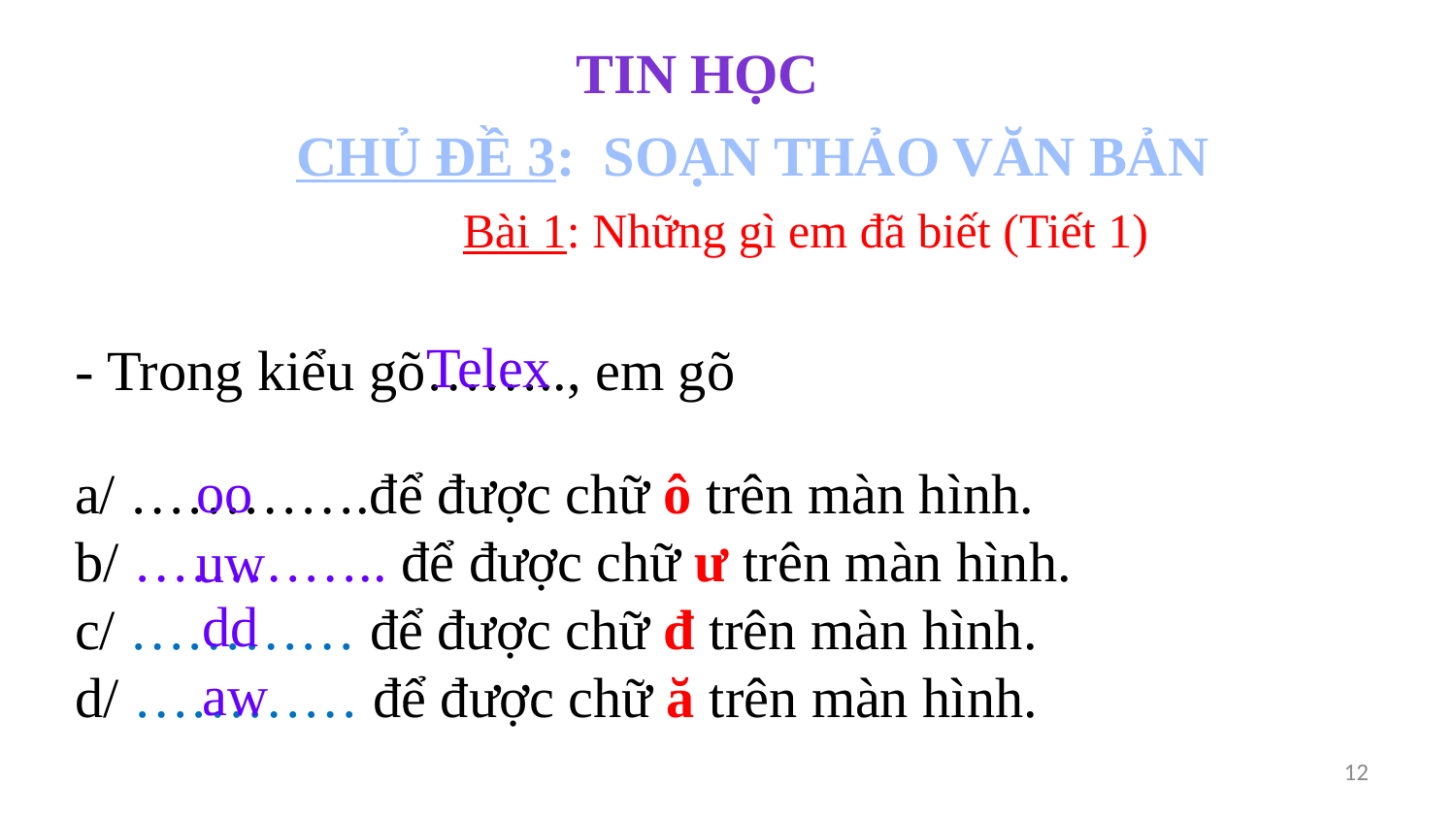

Tin học
CHỦ ĐỀ 3:  SOẠN THẢO VĂN BẢN
        Bài 1: Những gì em đã biết (Tiết 1)
Telex
- Trong kiểu gõ…….., em gõ
oo
a/ ………….để được chữ ô trên màn hình.
b/ ………….. để được chữ ư trên màn hình.
c/ ………… để được chữ đ trên màn hình.
d/ ………… để được chữ ă trên màn hình.
uw
dd
aw
12